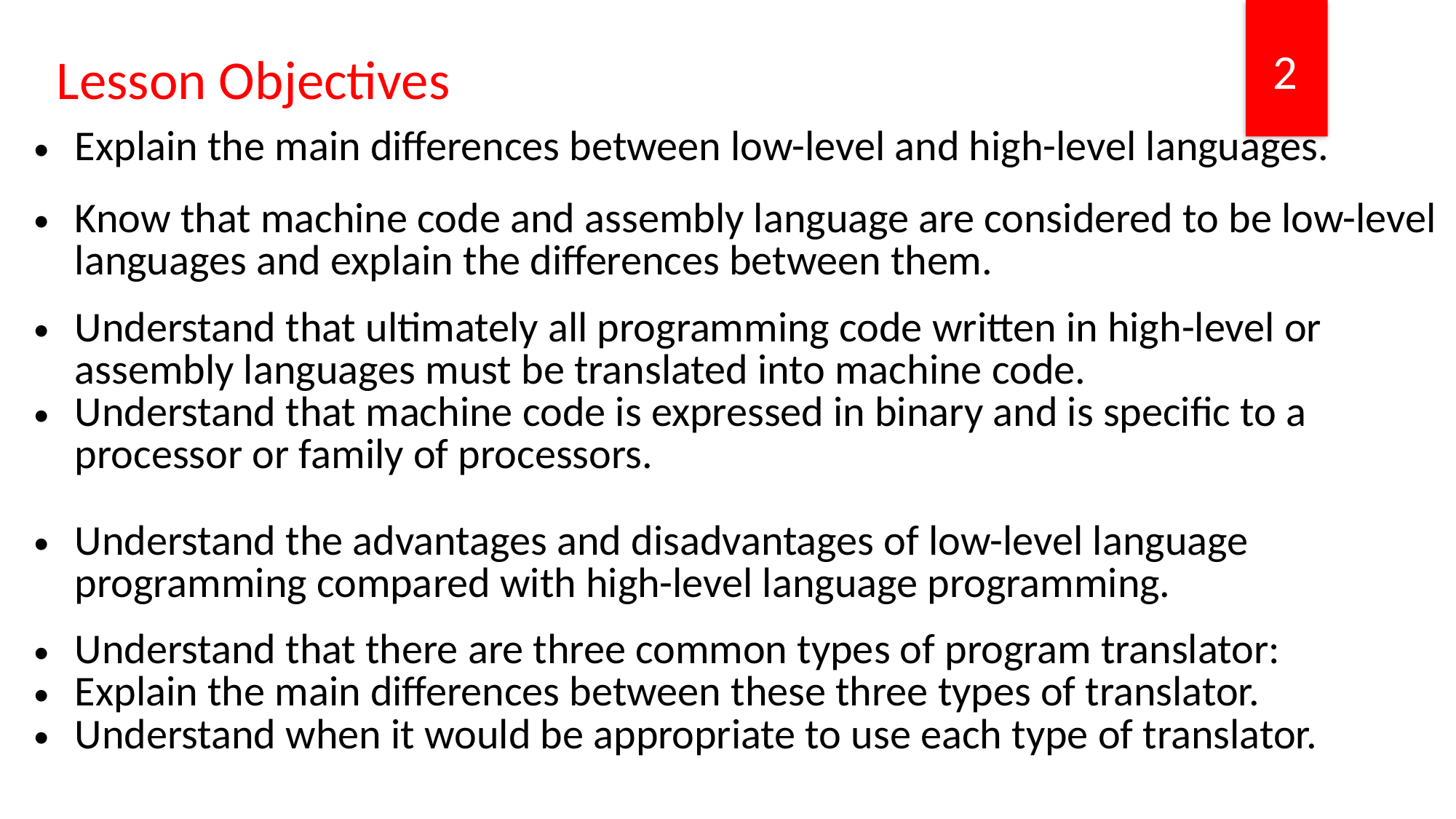

Lesson Objectives
2
| Explain the main differences between low-level and high-level languages. |
| --- |
| Know that machine code and assembly language are considered to be low-level languages and explain the differences between them. |
| Understand that ultimately all programming code written in high-level or assembly languages must be translated into machine code. Understand that machine code is expressed in binary and is specific to a processor or family of processors. |
| Understand the advantages and disadvantages of low-level language programming compared with high-level language programming. |
| Understand that there are three common types of program translator: Explain the main differences between these three types of translator. Understand when it would be appropriate to use each type of translator. |